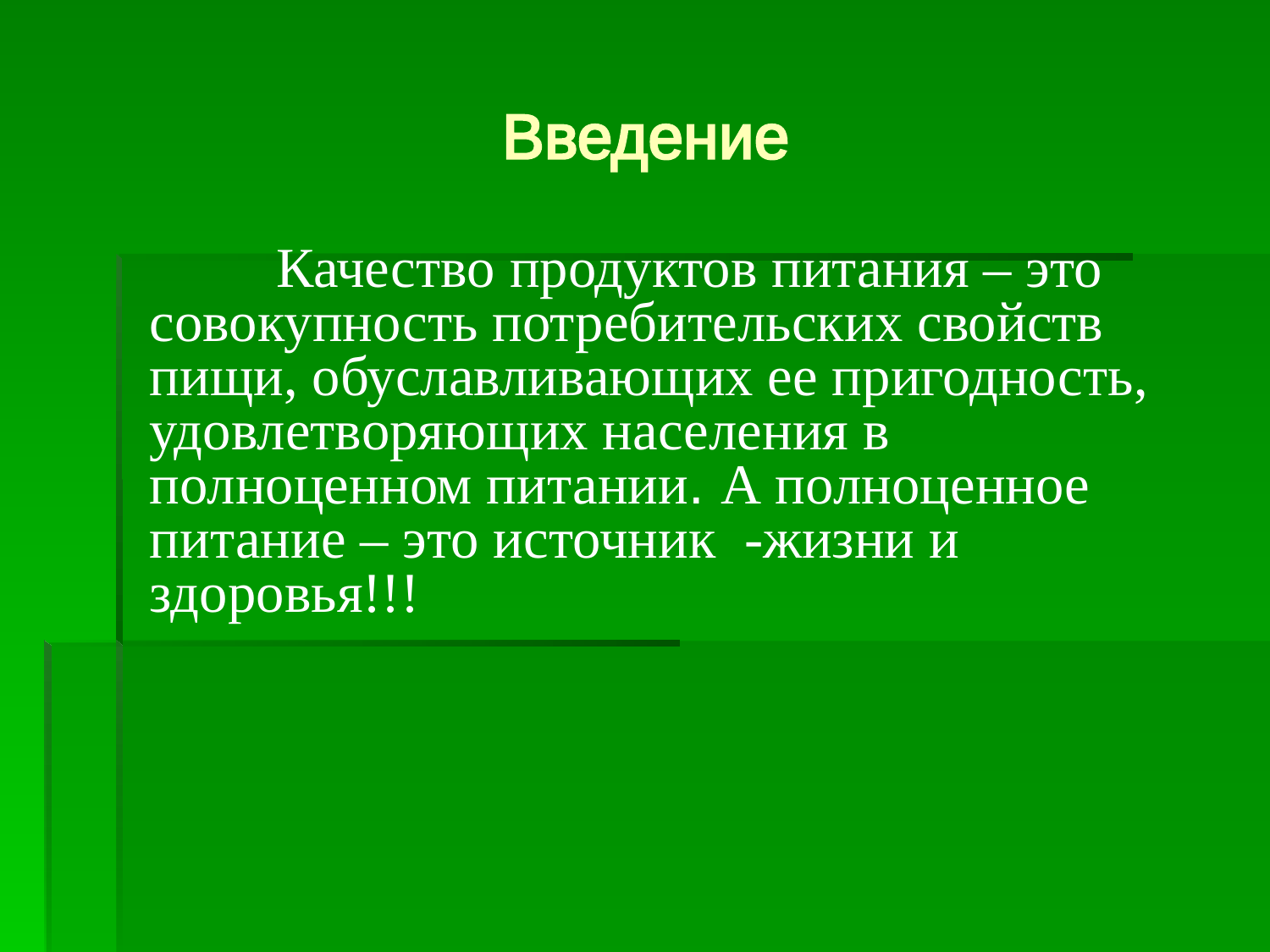

# Введение
    	Качество продуктов питания – это совокупность потребительских свойств пищи, обуславливающих ее пригодность, удовлетворяющих населения в полноценном питании. А полноценное питание – это источник  -жизни и здоровья!!!